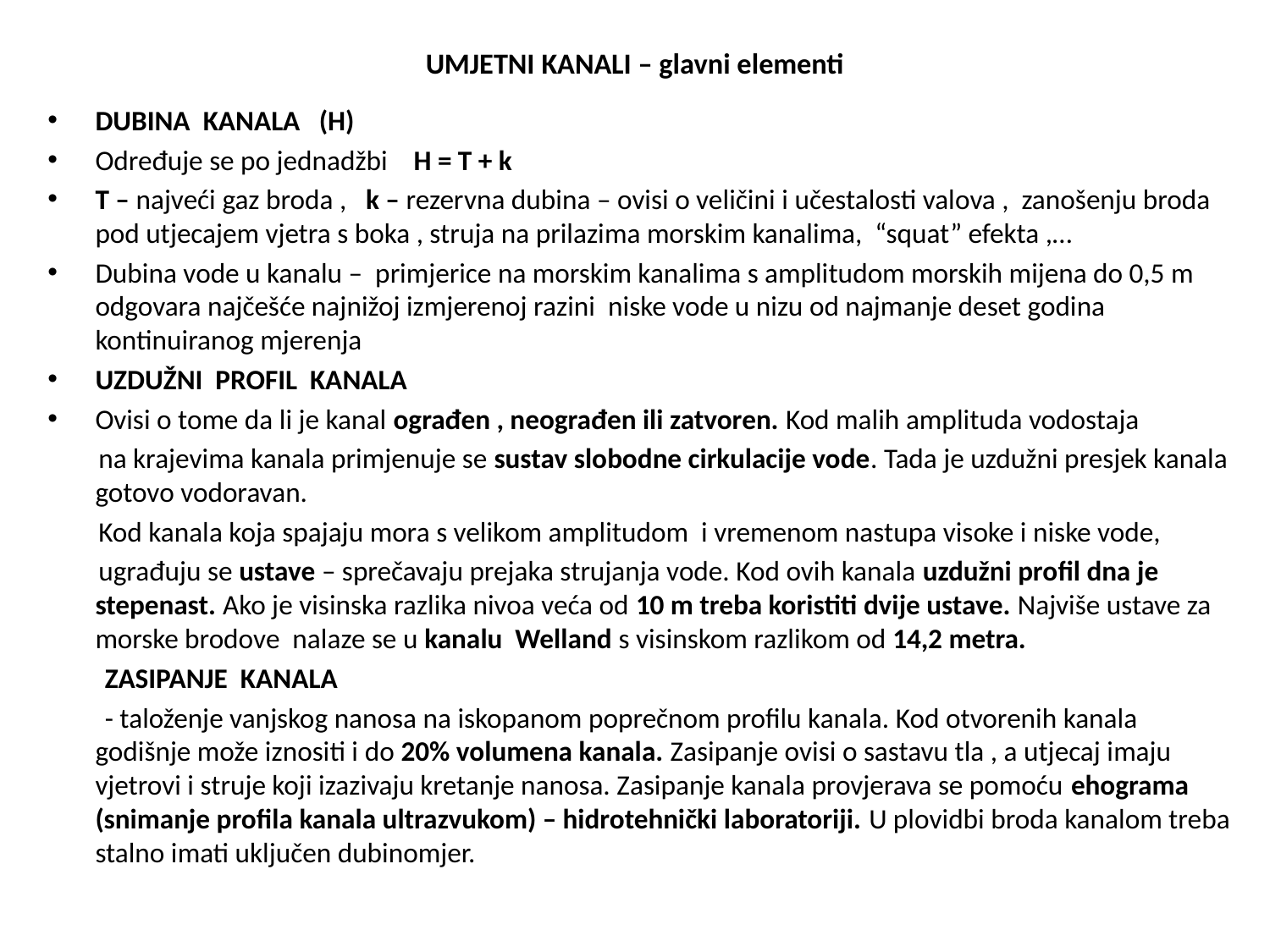

# UMJETNI KANALI – glavni elementi
DUBINA  KANALA   (H)
Određuje se po jednadžbi    H = T + k
T – najveći gaz broda ,   k – rezervna dubina – ovisi o veličini i učestalosti valova ,  zanošenju broda pod utjecajem vjetra s boka , struja na prilazima morskim kanalima,  “squat” efekta ,…
Dubina vode u kanalu –  primjerice na morskim kanalima s amplitudom morskih mijena do 0,5 m odgovara najčešće najnižoj izmjerenoj razini  niske vode u nizu od najmanje deset godina kontinuiranog mjerenja
UZDUŽNI  PROFIL  KANALA
Ovisi o tome da li je kanal ograđen , neograđen ili zatvoren. Kod malih amplituda vodostaja
        na krajevima kanala primjenuje se sustav slobodne cirkulacije vode. Tada je uzdužni presjek kanala gotovo vodoravan.
        Kod kanala koja spajaju mora s velikom amplitudom  i vremenom nastupa visoke i niske vode,
        ugrađuju se ustave – sprečavaju prejaka strujanja vode. Kod ovih kanala uzdužni profil dna je stepenast. Ako je visinska razlika nivoa veća od 10 m treba koristiti dvije ustave. Najviše ustave za morske brodove  nalaze se u kanalu  Welland s visinskom razlikom od 14,2 metra.
         ZASIPANJE  KANALA
         - taloženje vanjskog nanosa na iskopanom poprečnom profilu kanala. Kod otvorenih kanala  godišnje može iznositi i do 20% volumena kanala. Zasipanje ovisi o sastavu tla , a utjecaj imaju vjetrovi i struje koji izazivaju kretanje nanosa. Zasipanje kanala provjerava se pomoću ehograma (snimanje profila kanala ultrazvukom) – hidrotehnički laboratoriji. U plovidbi broda kanalom treba stalno imati uključen dubinomjer.